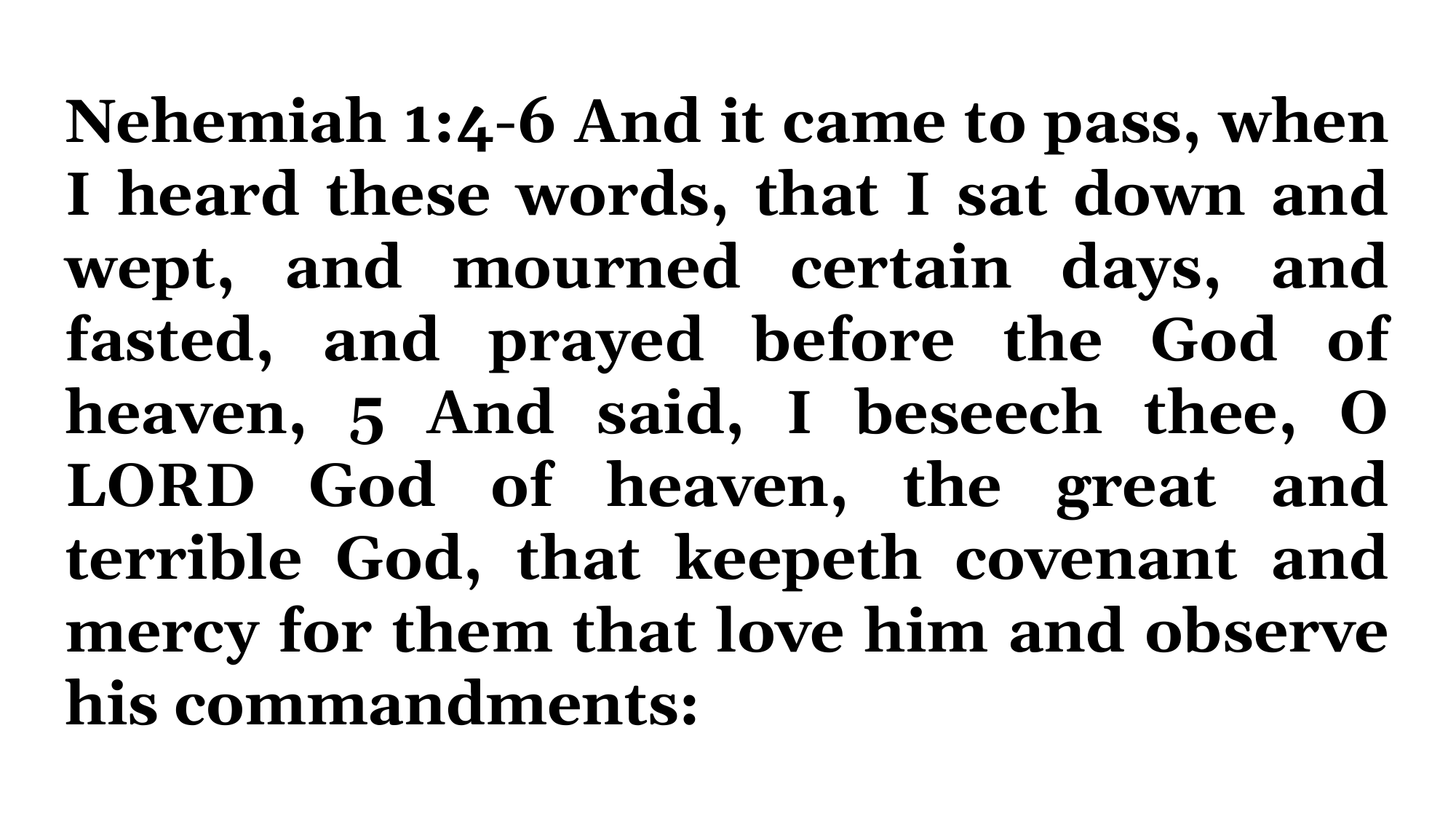

Nehemiah 1:4-6 And it came to pass, when I heard these words, that I sat down and wept, and mourned certain days, and fasted, and prayed before the God of heaven, 5 And said, I beseech thee, O LORD God of heaven, the great and terrible God, that keepeth covenant and mercy for them that love him and observe his commandments: